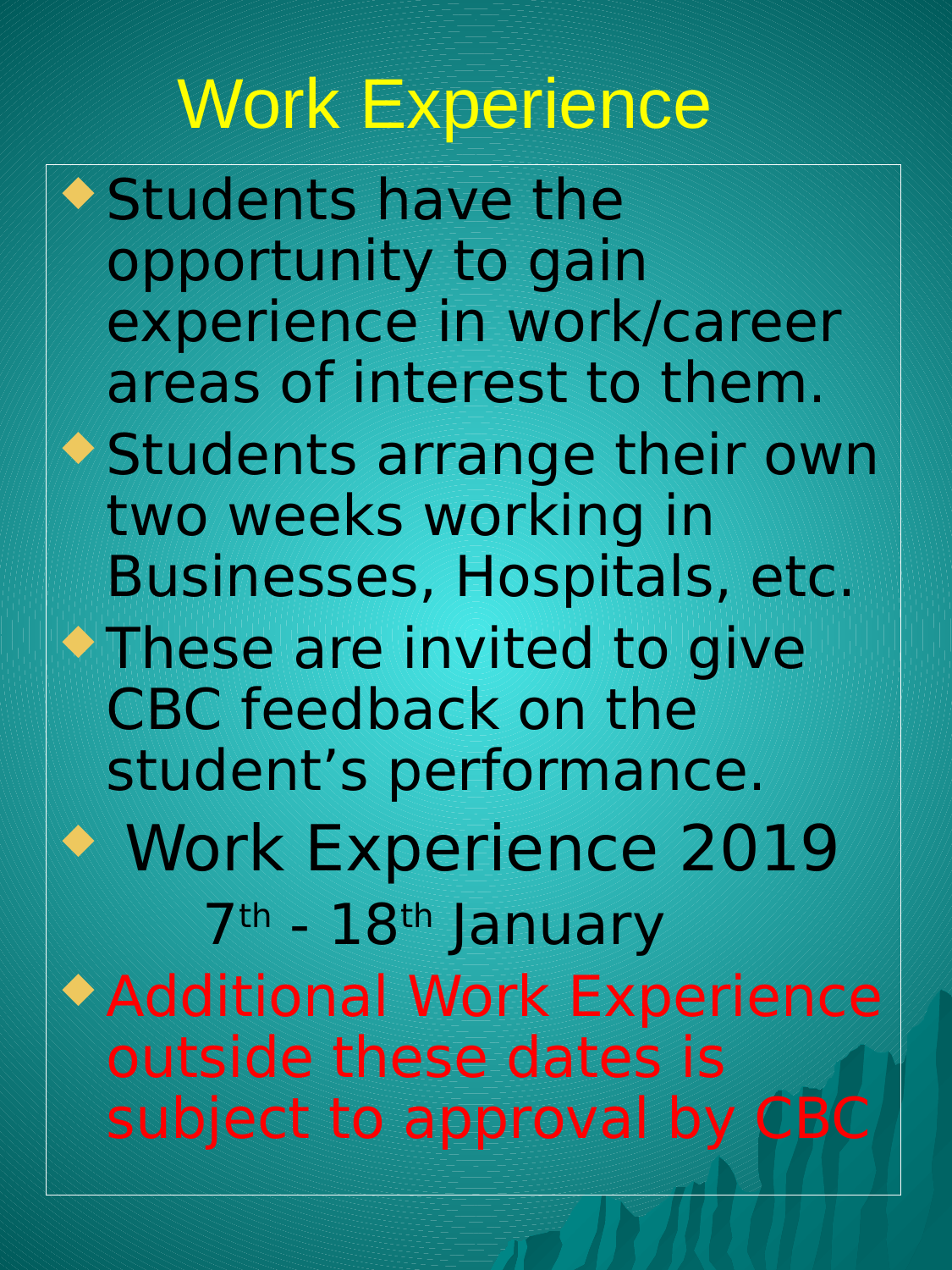

# Work Experience
Students have the opportunity to gain experience in work/career areas of interest to them.
Students arrange their own two weeks working in  Businesses, Hospitals, etc.
These are invited to give CBC feedback on the student’s performance.
 Work Experience 2019
        7th - 18th January
Additional Work Experience outside these dates is subject to approval by CBC